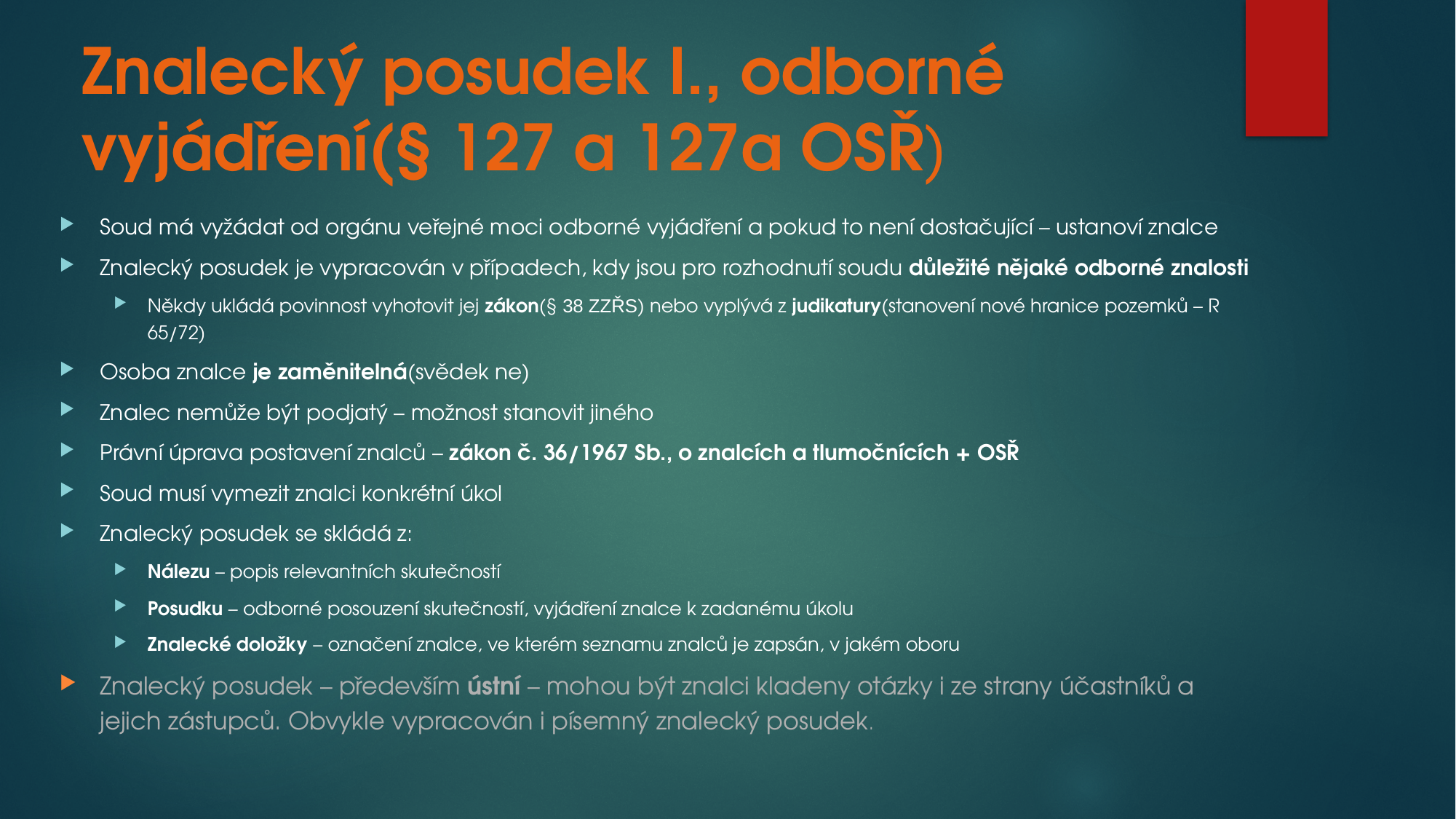

# Znalecký posudek I., odborné vyjádření(§ 127 a 127a OSŘ)
Soud má vyžádat od orgánu veřejné moci odborné vyjádření a pokud to není dostačující – ustanoví znalce
Znalecký posudek je vypracován v případech, kdy jsou pro rozhodnutí soudu důležité nějaké odborné znalosti
Někdy ukládá povinnost vyhotovit jej zákon(§ 38 ZZŘS) nebo vyplývá z judikatury(stanovení nové hranice pozemků – R 65/72)
Osoba znalce je zaměnitelná(svědek ne)
Znalec nemůže být podjatý – možnost stanovit jiného
Právní úprava postavení znalců – zákon č. 36/1967 Sb., o znalcích a tlumočnících + OSŘ
Soud musí vymezit znalci konkrétní úkol
Znalecký posudek se skládá z:
Nálezu – popis relevantních skutečností
Posudku – odborné posouzení skutečností, vyjádření znalce k zadanému úkolu
Znalecké doložky – označení znalce, ve kterém seznamu znalců je zapsán, v jakém oboru
Znalecký posudek – především ústní – mohou být znalci kladeny otázky i ze strany účastníků a jejich zástupců. Obvykle vypracován i písemný znalecký posudek.